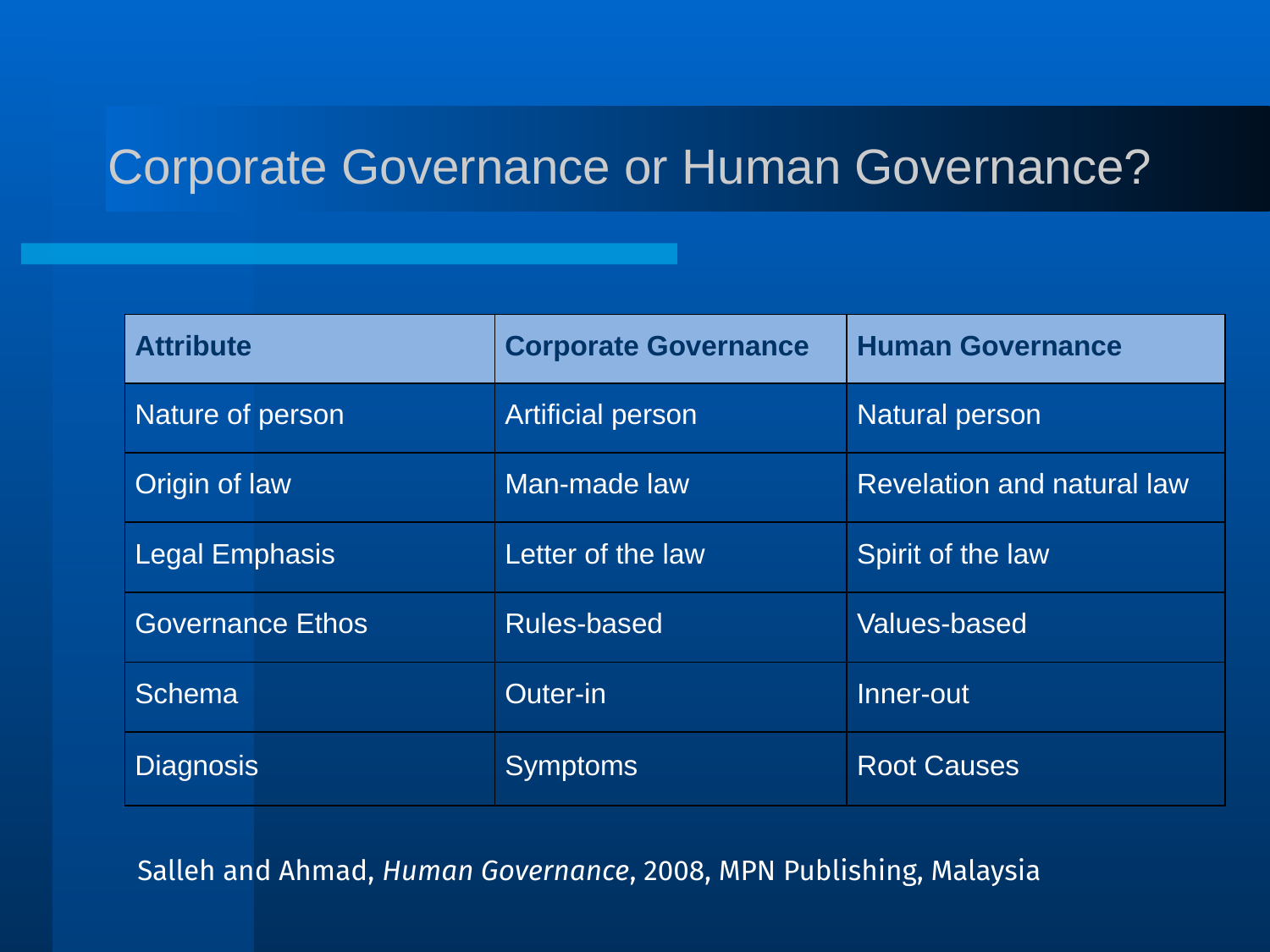

# Corporate Governance or Human Governance?

| Attribute | Corporate Governance | Human Governance |
| --- | --- | --- |
| Nature of person | Artificial person | Natural person |
| Origin of law | Man-made law | Revelation and natural law |
| Legal Emphasis | Letter of the law | Spirit of the law |
| Governance Ethos | Rules-based | Values-based |
| Schema | Outer-in | Inner-out |
| Diagnosis | Symptoms | Root Causes |
Salleh and Ahmad, Human Governance, 2008, MPN Publishing, Malaysia